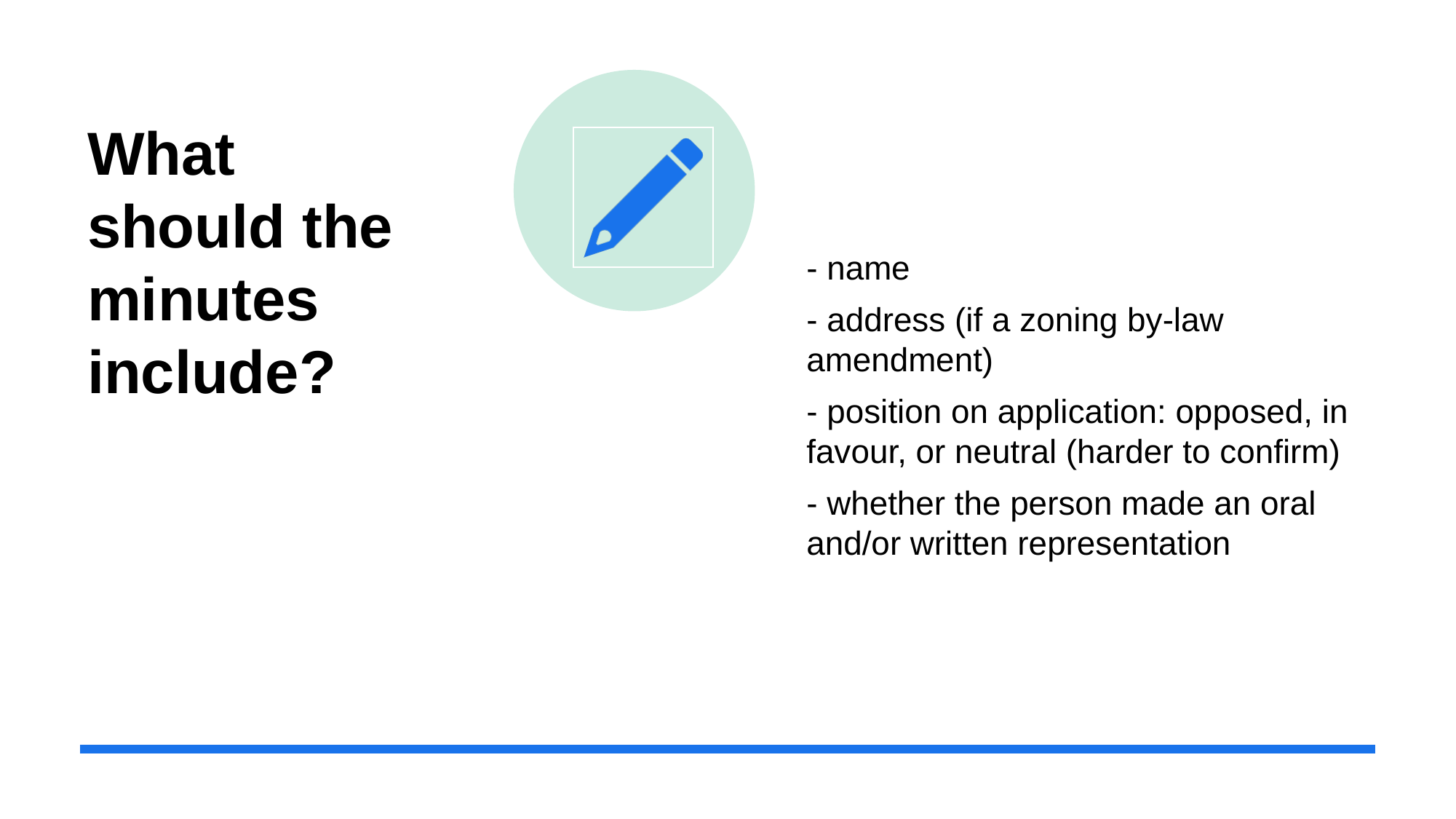

- name
- address (if a zoning by-law amendment)
- position on application: opposed, in favour, or neutral (harder to confirm)
- whether the person made an oral and/or written representation
# What should the minutes include?